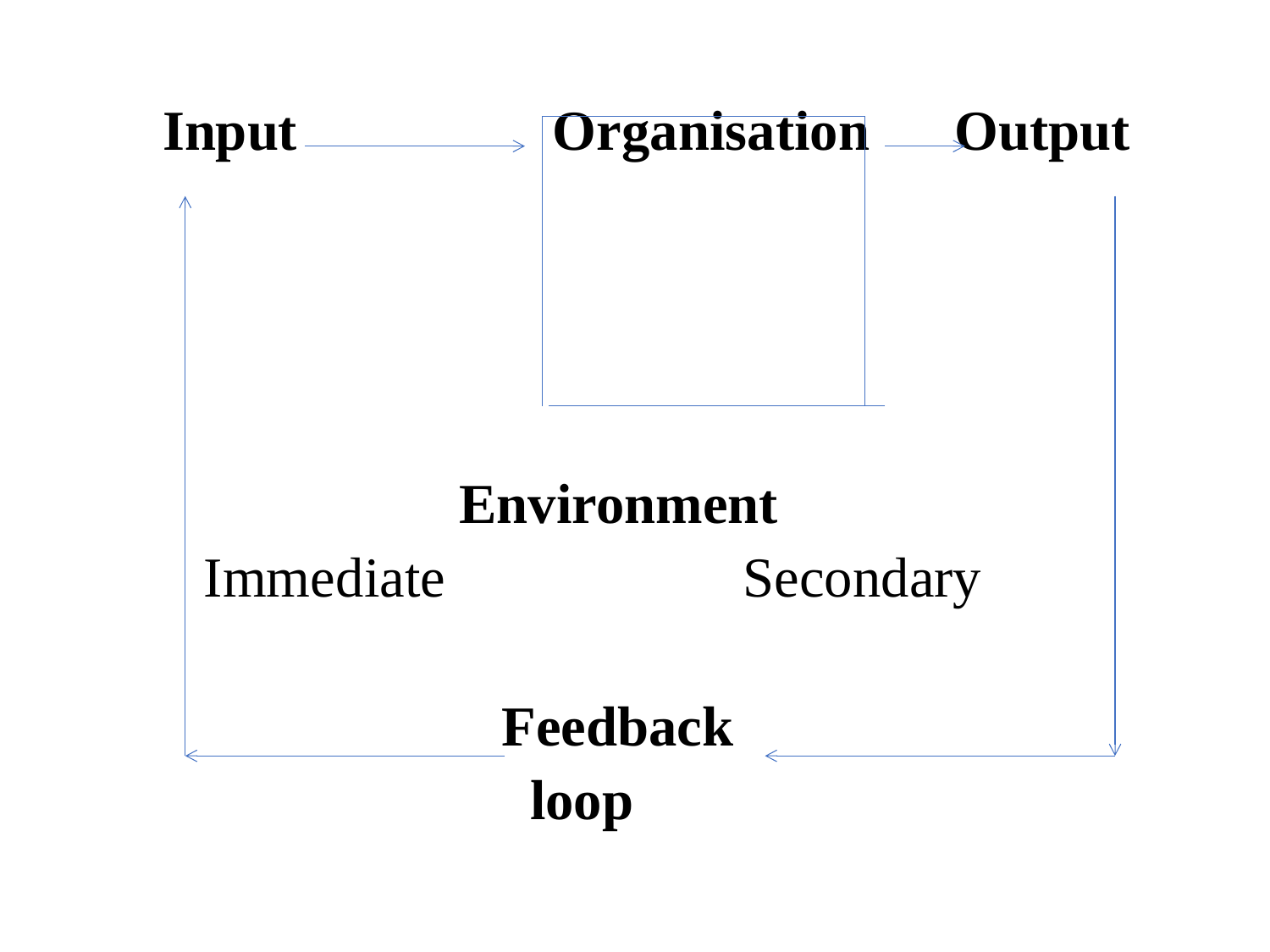

Input                  Organisation      Output

                           Environment
         Immediate                     Secondary

                              Feedback
                                loop